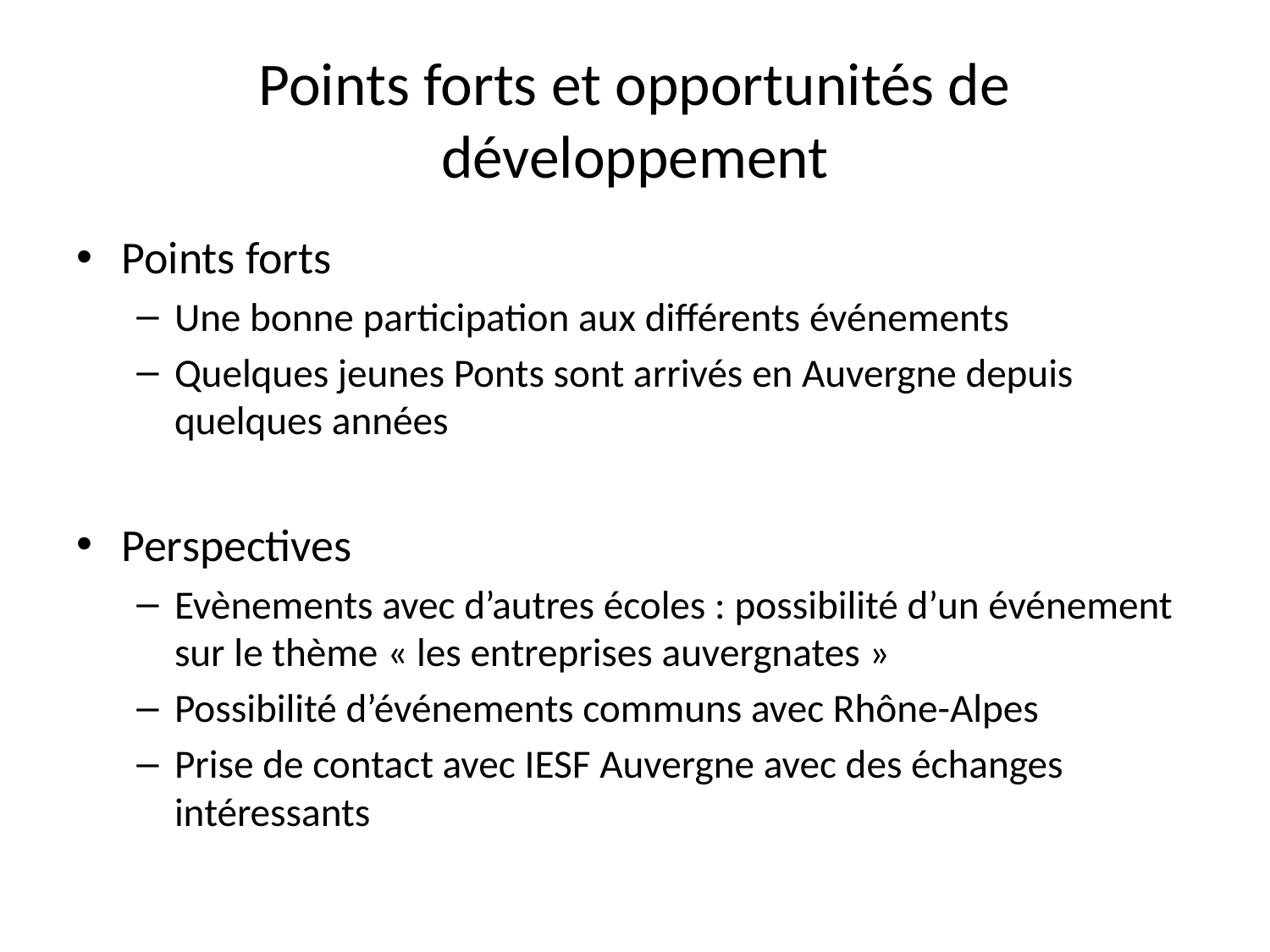

# Points forts et opportunités de développement
Points forts
Une bonne participation aux différents événements
Quelques jeunes Ponts sont arrivés en Auvergne depuis quelques années

Perspectives
Evènements avec d’autres écoles : possibilité d’un événement sur le thème « les entreprises auvergnates »
Possibilité d’événements communs avec Rhône-Alpes
Prise de contact avec IESF Auvergne avec des échanges intéressants